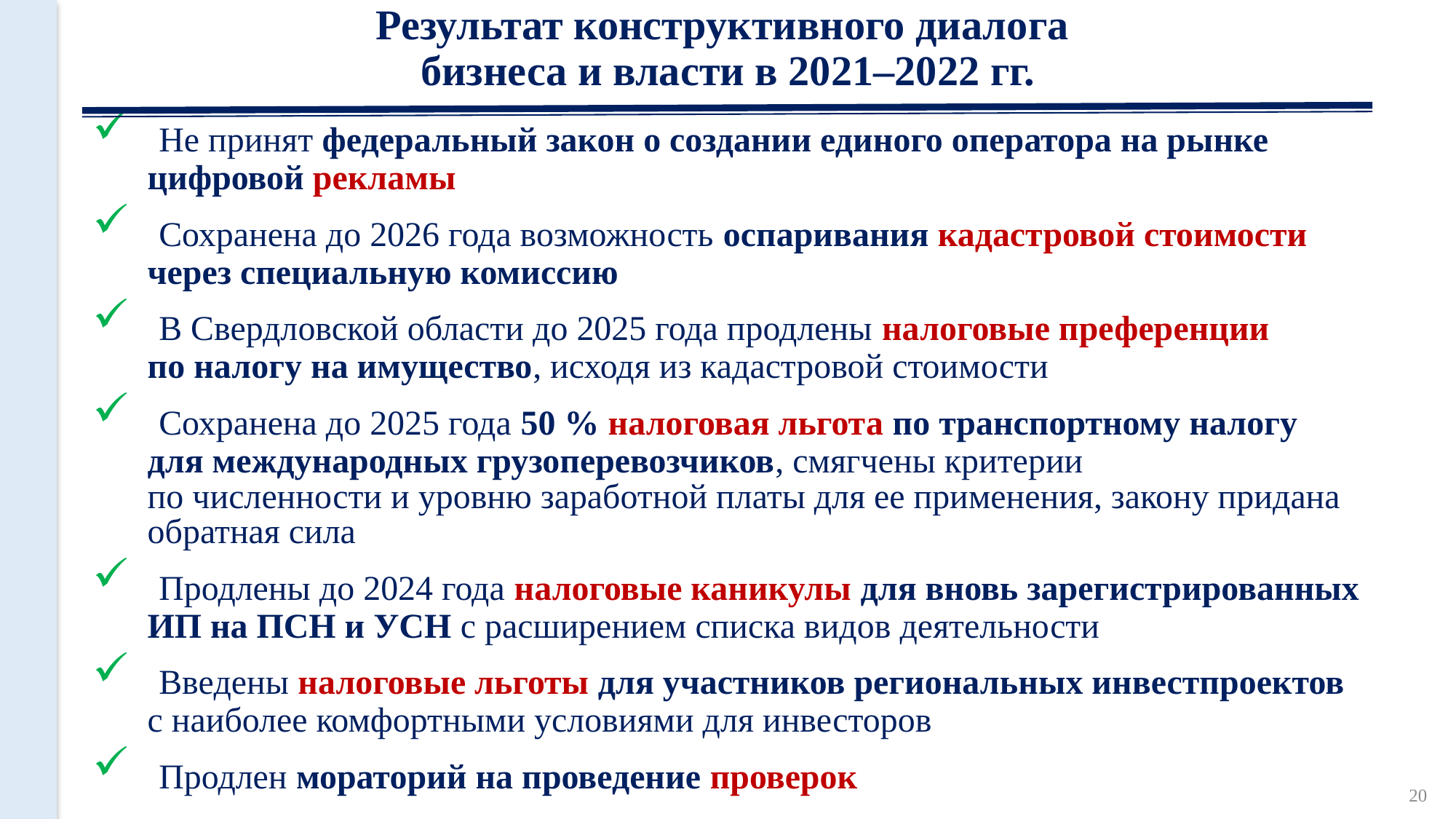

Результат конструктивного диалога
бизнеса и власти в 2021–2022 гг.

 Не принят федеральный закон о создании единого оператора на рынке цифровой рекламы

 Сохранена до 2026 года возможность оспаривания кадастровой стоимости через специальную комиссию

 В Свердловской области до 2025 года продлены налоговые преференции
по налогу на имущество, исходя из кадастровой стоимости

 Сохранена до 2025 года 50 % налоговая льгота по транспортному налогу
для международных грузоперевозчиков, смягчены критерии
по численности и уровню заработной платы для ее применения, закону придана обратная сила

 Продлены до 2024 года налоговые каникулы для вновь зарегистрированных ИП на ПСН и УСН с расширением списка видов деятельности

 Введены налоговые льготы для участников региональных инвестпроектов с наиболее комфортными условиями для инвесторов

 Продлен мораторий на проведение проверок

20